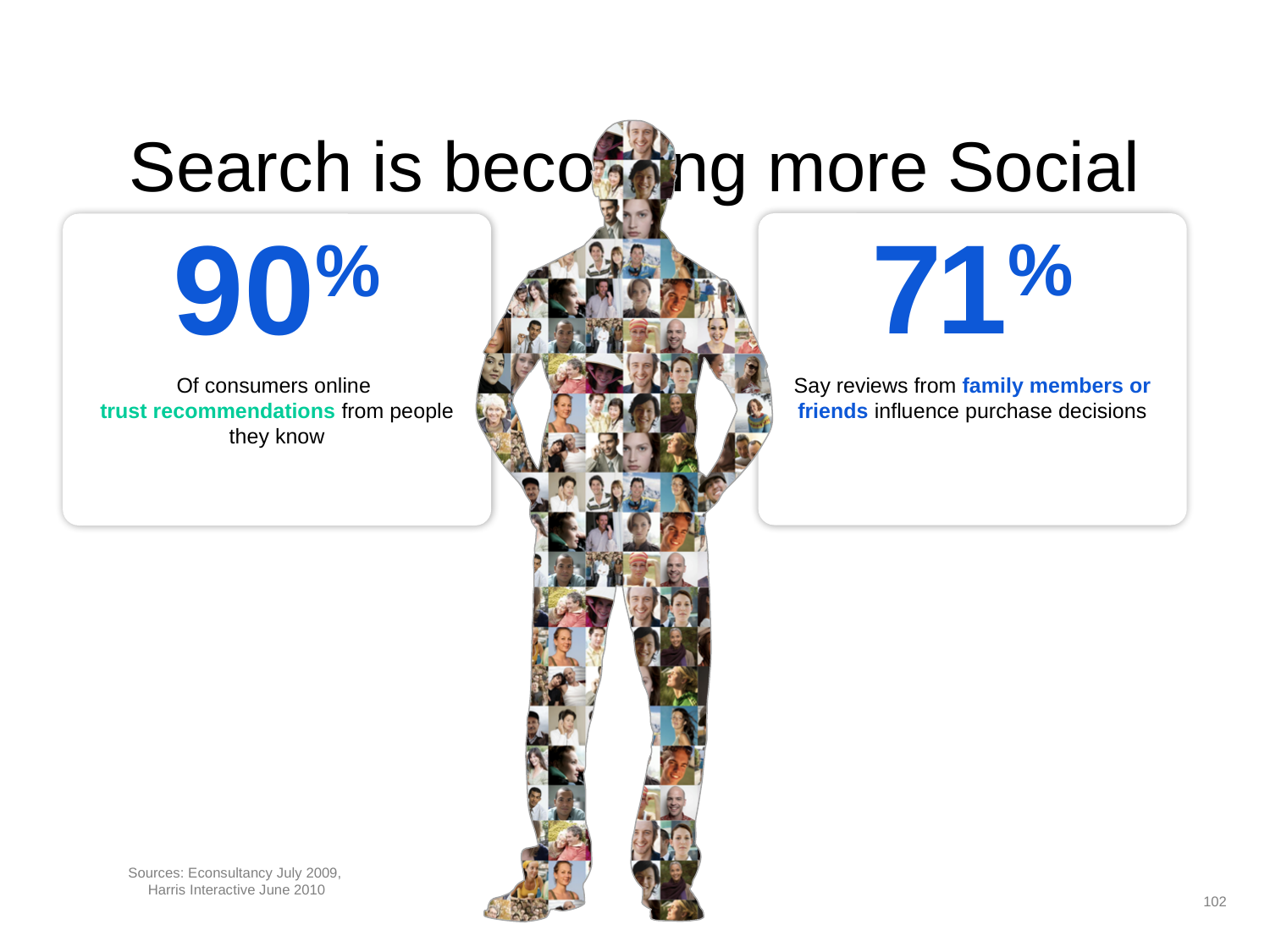

# Search is becoming more Social

71%
Say reviews from family members or friends influence purchase decisions
90%
Of consumers online
trust recommendations from people they know
Sources: Econsultancy July 2009,
Harris Interactive June 2010
102